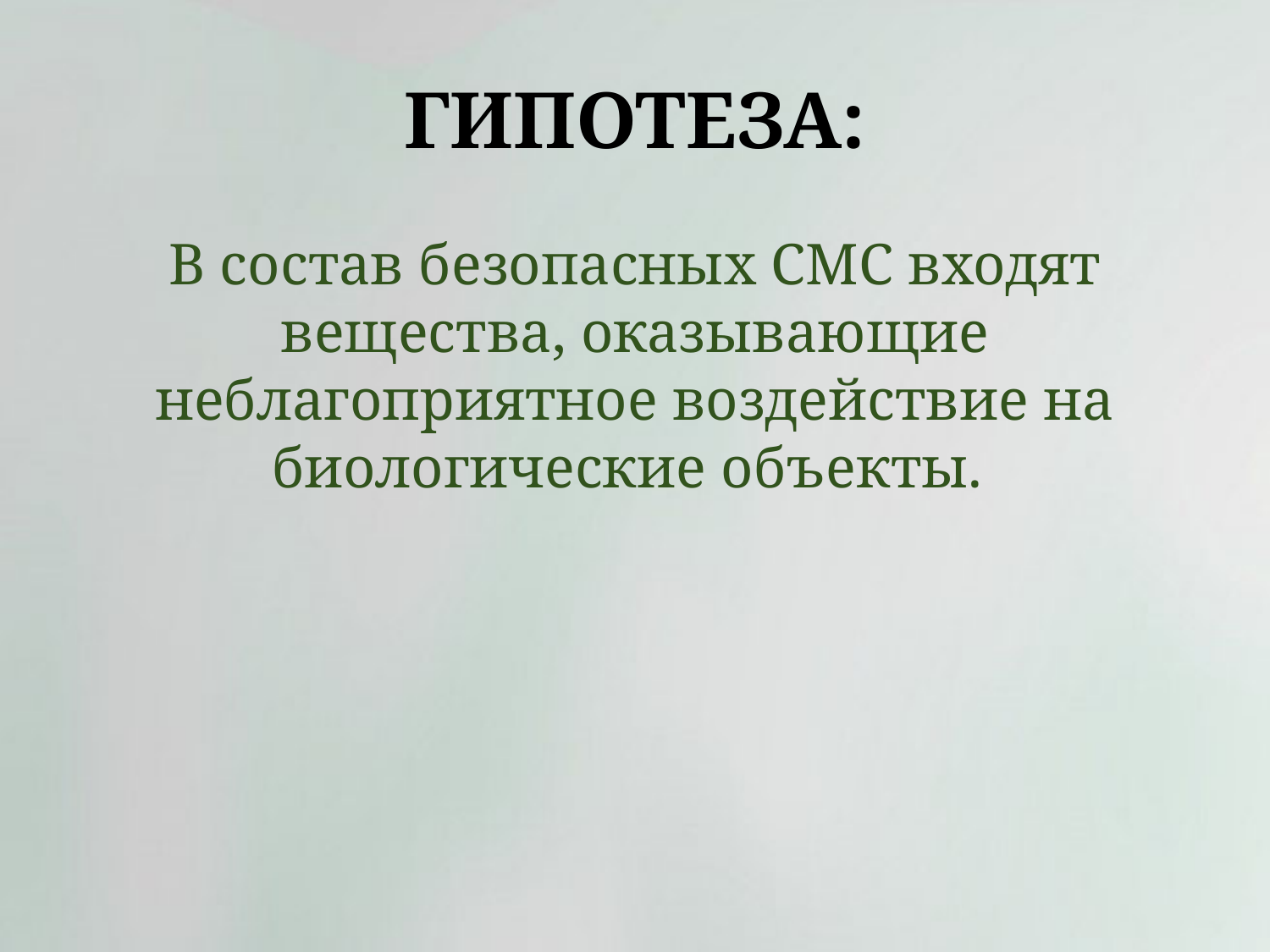

# Гипотеза:
В состав безопасных СМС входят вещества, оказывающие неблагоприятное воздействие на биологические объекты.